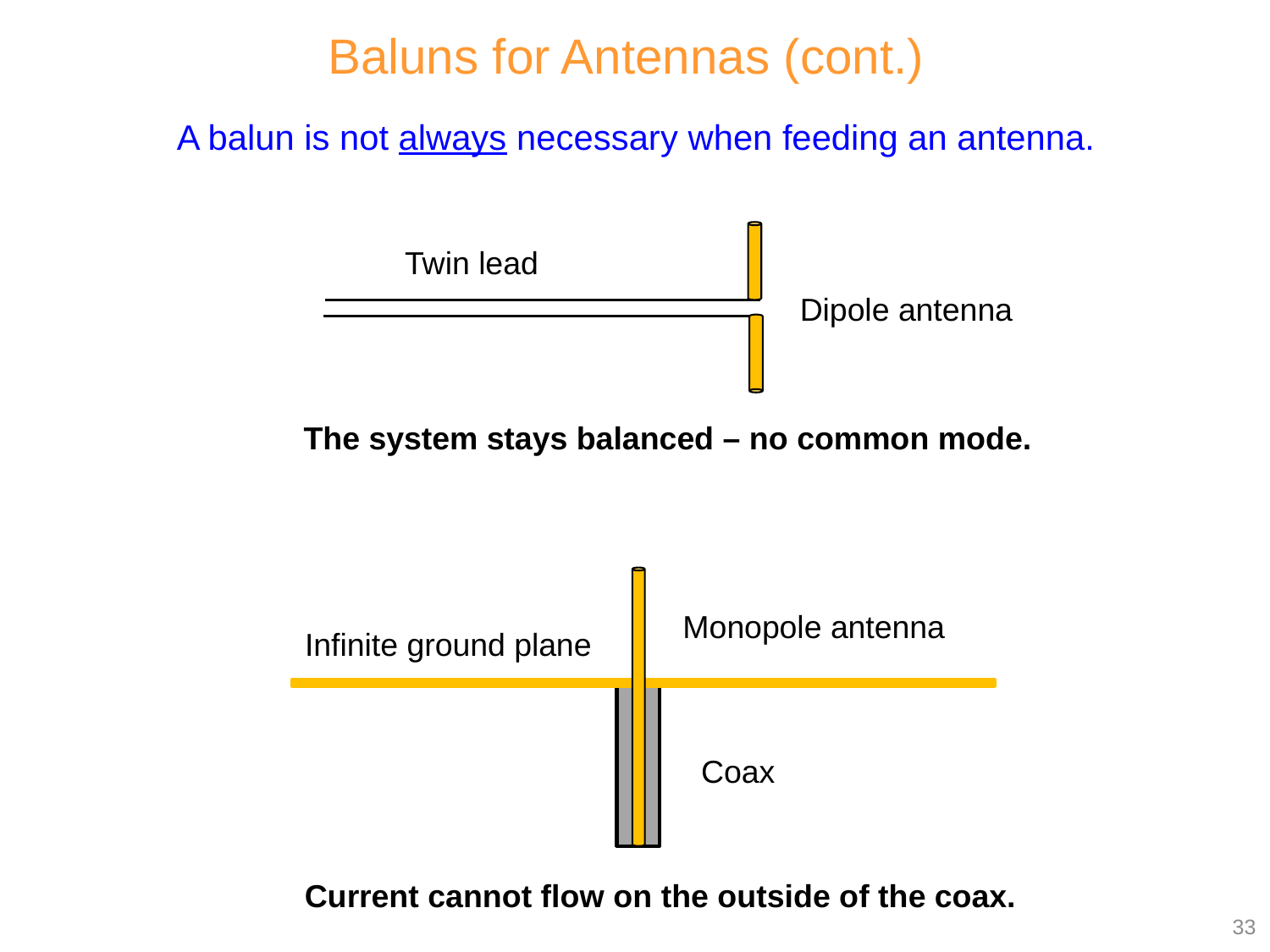

Baluns for Antennas (cont.)
A balun is not always necessary when feeding an antenna.

Twin lead
Dipole antenna

The system stays balanced – no common mode.

Monopole antenna
Infinite ground plane

Coax
Current cannot flow on the outside of the coax.
33